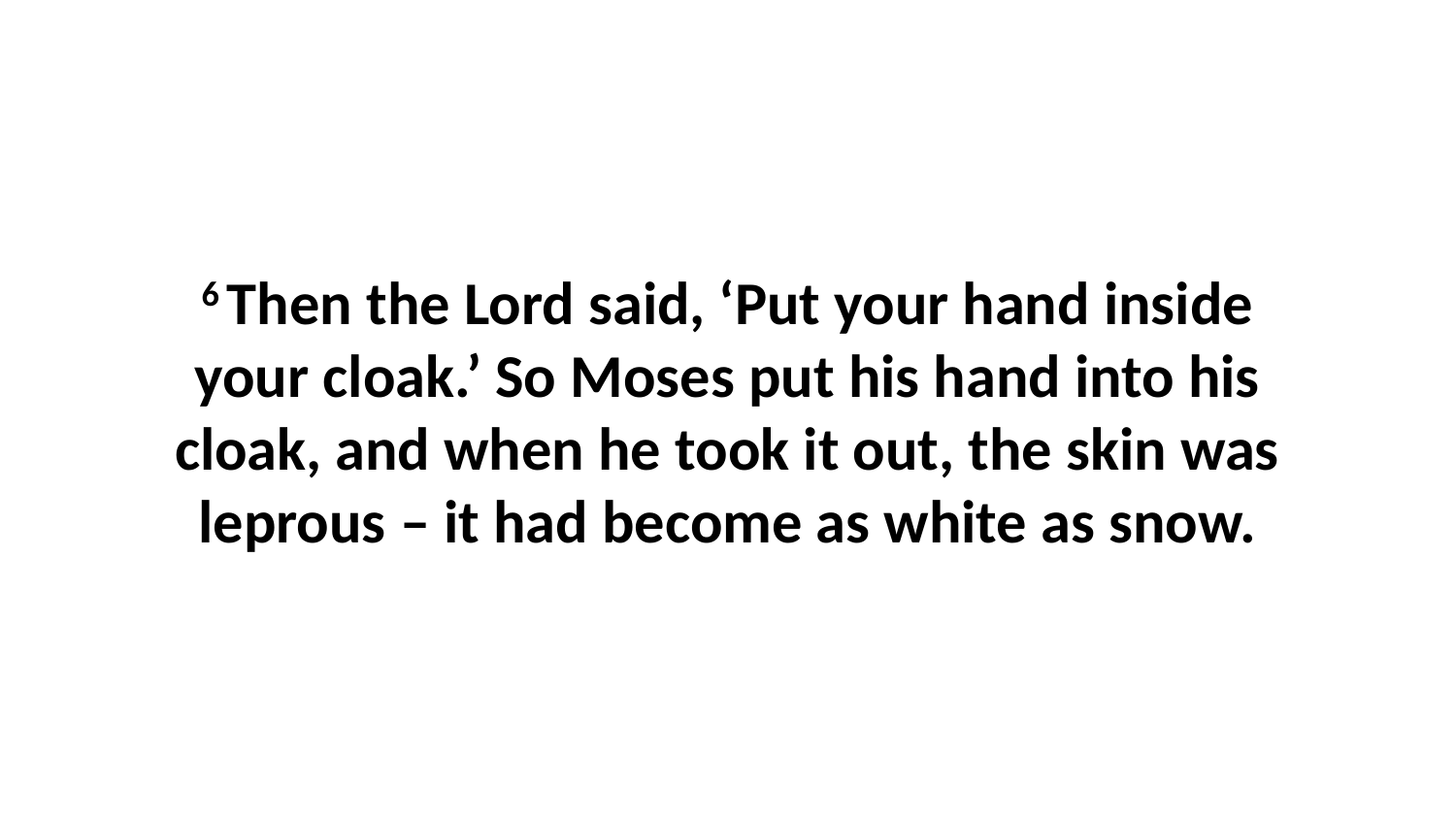

6 Then the Lord said, ‘Put your hand inside your cloak.’ So Moses put his hand into his cloak, and when he took it out, the skin was leprous – it had become as white as snow.